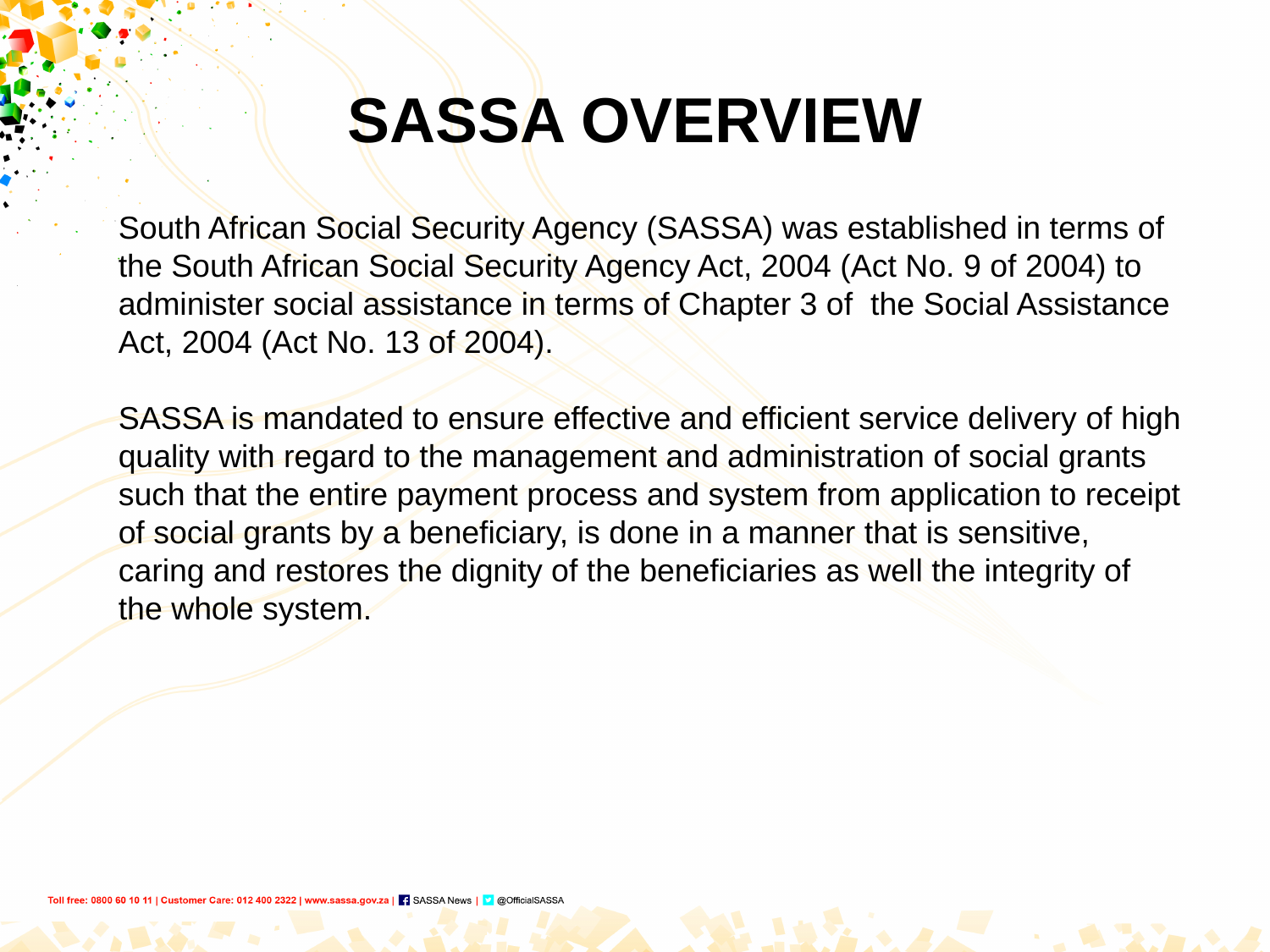

# SASSA OVERVIEW
South African Social Security Agency (SASSA) was established in terms of the South African Social Security Agency Act, 2004 (Act No. 9 of 2004) to administer social assistance in terms of Chapter 3 of  the Social Assistance Act, 2004 (Act No. 13 of 2004).

SASSA is mandated to ensure effective and efficient service delivery of high quality with regard to the management and administration of social grants such that the entire payment process and system from application to receipt of social grants by a beneficiary, is done in a manner that is sensitive, caring and restores the dignity of the beneficiaries as well the integrity of the whole system.